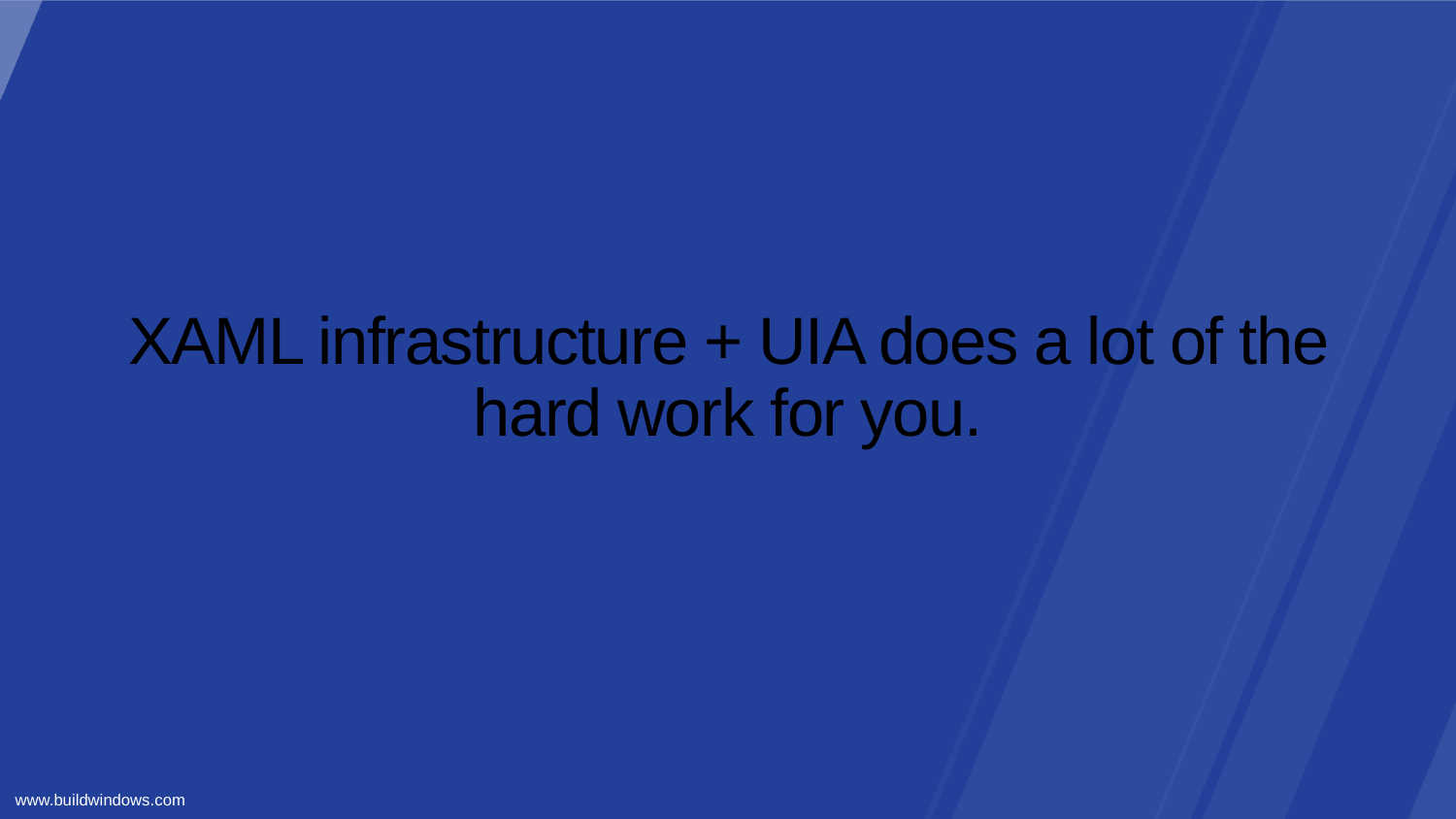

# XAML infrastructure + UIA does a lot of the hard work for you.